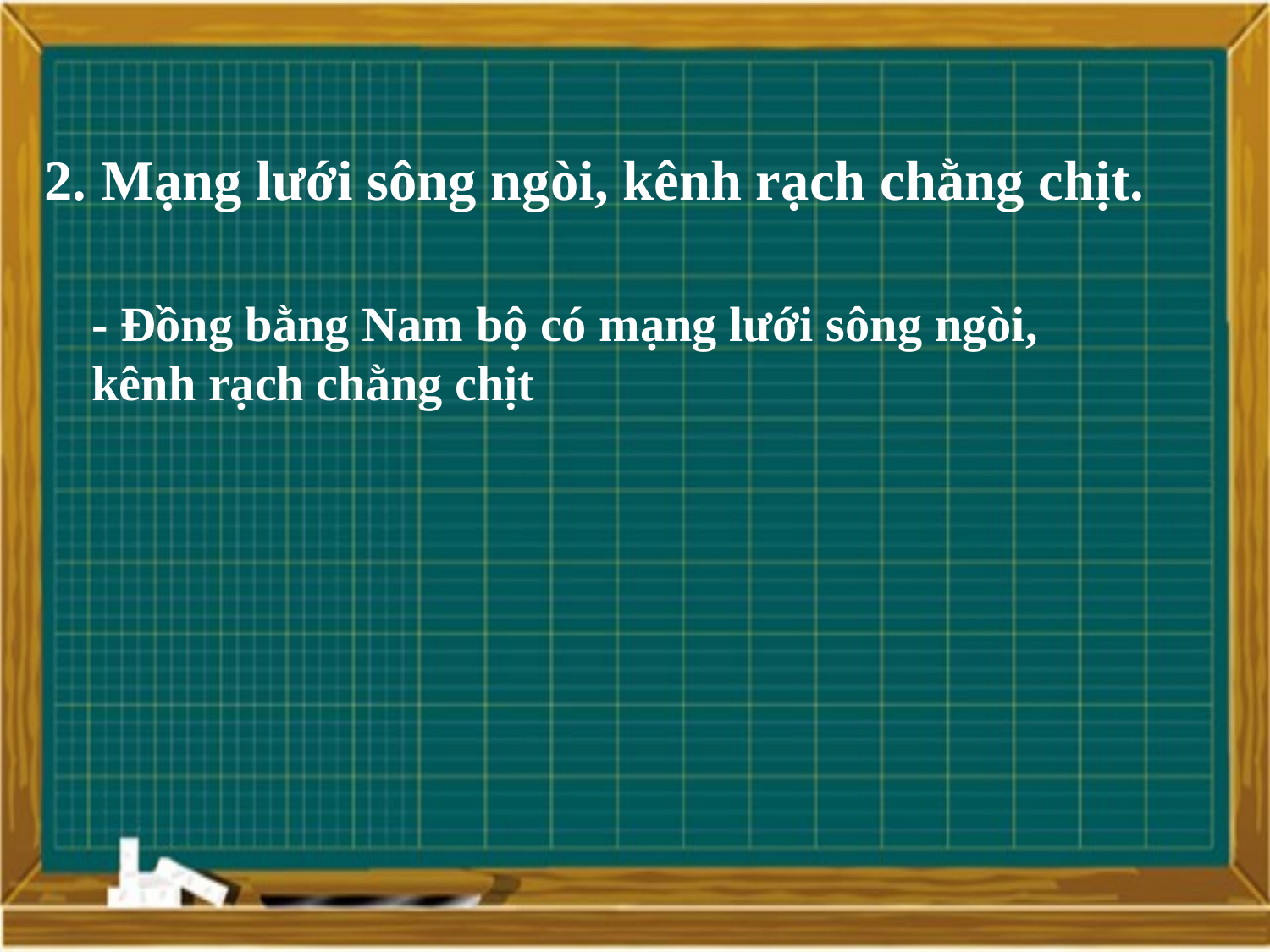

2. Mạng lưới sông ngòi, kênh rạch chằng chịt.
- Đồng bằng Nam bộ có mạng lưới sông ngòi, kênh rạch chằng chịt